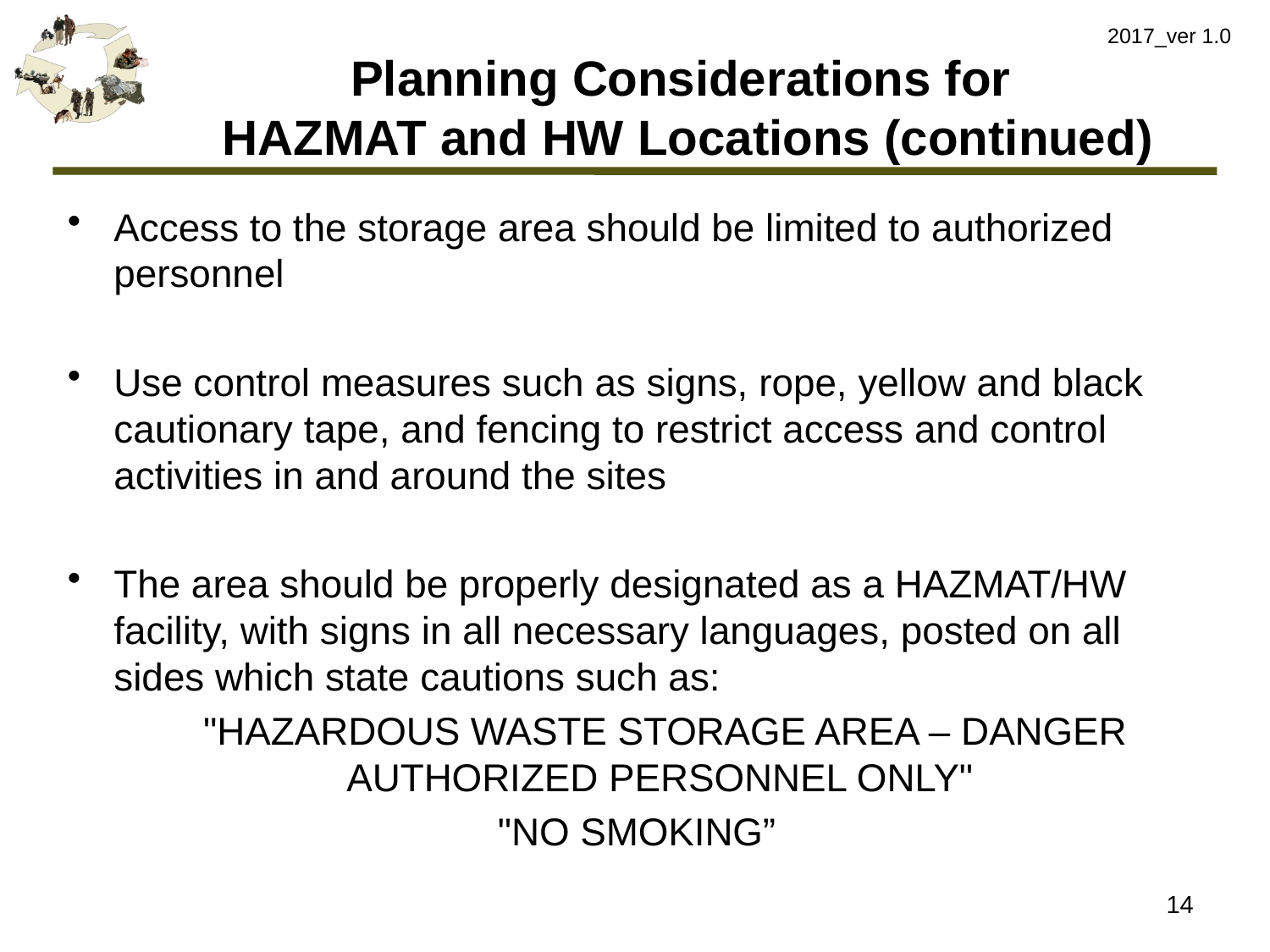

2017_ver 1.0
# Planning Considerations for HAZMAT and HW Locations (continued)
Access to the storage area should be limited to authorized personnel

Use control measures such as signs, rope, yellow and black cautionary tape, and fencing to restrict access and control activities in and around the sites

The area should be properly designated as a HAZMAT/HW facility, with signs in all necessary languages, posted on all sides which state cautions such as:
	"HAZARDOUS WASTE STORAGE AREA – DANGER AUTHORIZED PERSONNEL ONLY"
"NO SMOKING”

14